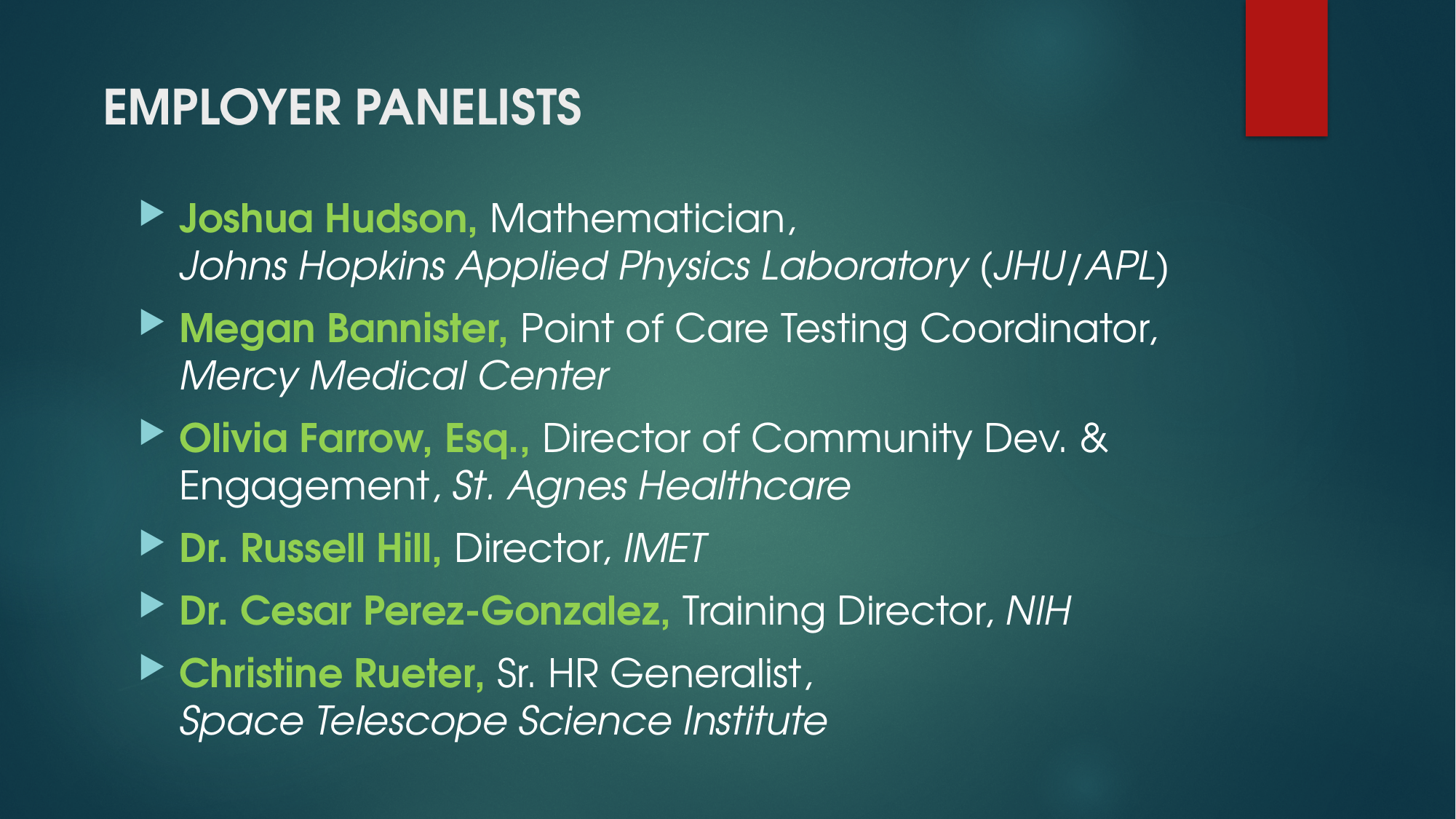

# EMPLOYER PANELISTS
Joshua Hudson, Mathematician,
Johns Hopkins Applied Physics Laboratory (JHU/APL)
Megan Bannister, Point of Care Testing Coordinator, Mercy Medical Center
Olivia Farrow, Esq., Director of Community Dev. & Engagement, St. Agnes Healthcare
Dr. Russell Hill, Director, IMET
Dr. Cesar Perez-Gonzalez, Training Director, NIH
Christine Rueter, Sr. HR Generalist,
Space Telescope Science Institute